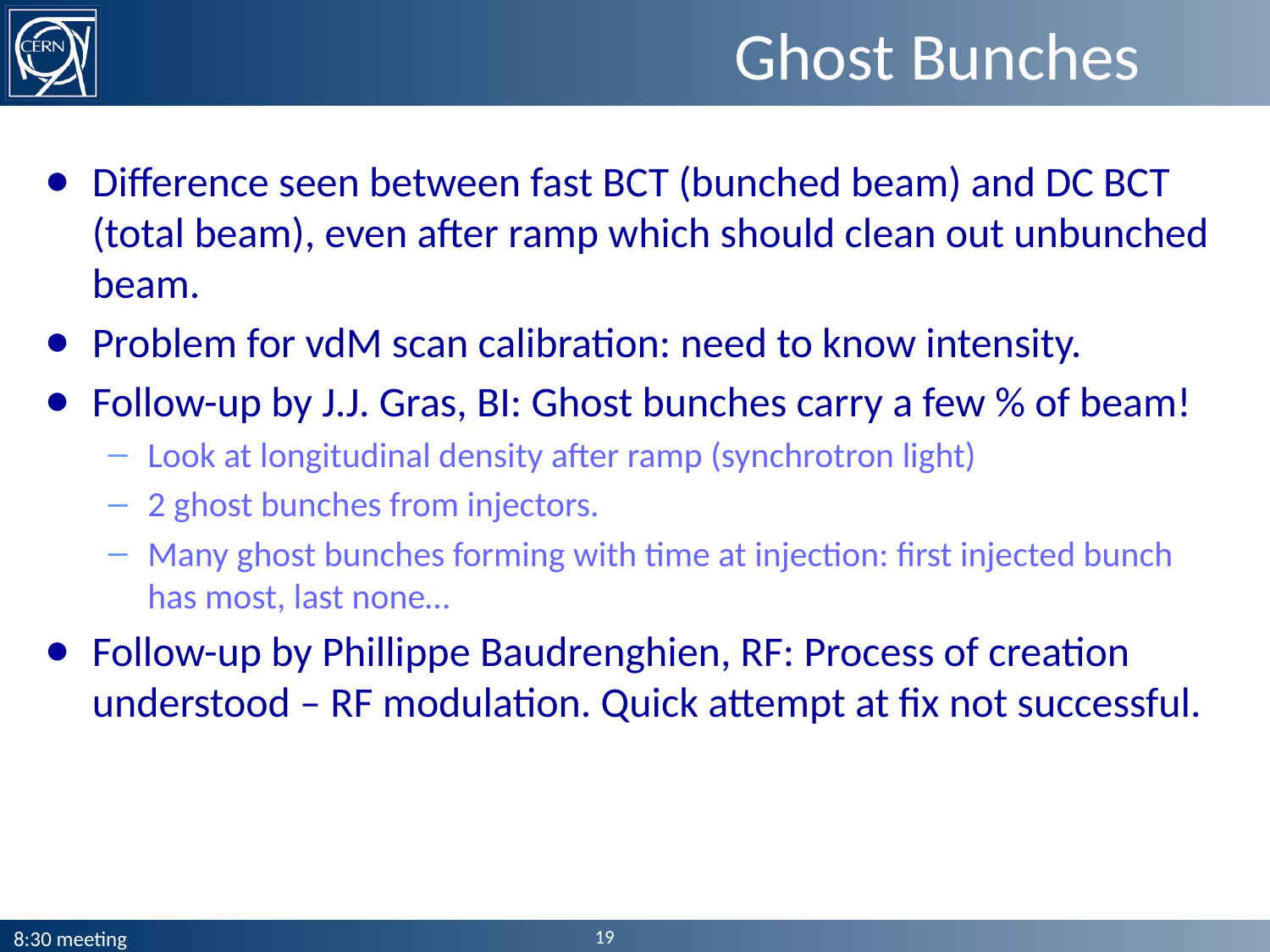

# Ghost Bunches
Difference seen between fast BCT (bunched beam) and DC BCT (total beam), even after ramp which should clean out unbunched beam.
Problem for vdM scan calibration: need to know intensity.
Follow-up by J.J. Gras, BI: Ghost bunches carry a few % of beam!
Look at longitudinal density after ramp (synchrotron light)
2 ghost bunches from injectors.
Many ghost bunches forming with time at injection: first injected bunch has most, last none…
Follow-up by Phillippe Baudrenghien, RF: Process of creation understood – RF modulation. Quick attempt at fix not successful.
19
8:30 meeting